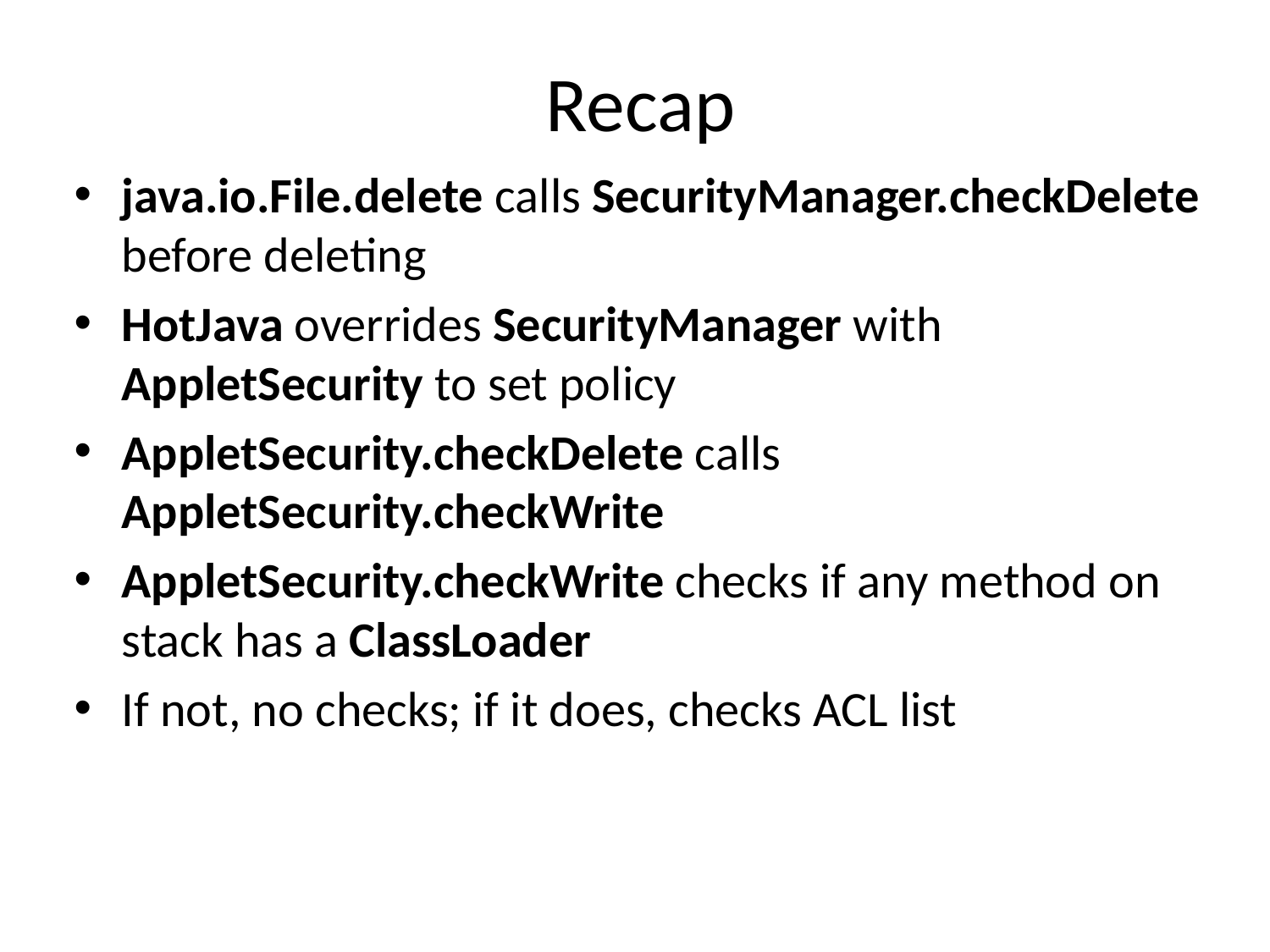

# Recap
java.io.File.delete calls SecurityManager.checkDelete before deleting
HotJava overrides SecurityManager with AppletSecurity to set policy
AppletSecurity.checkDelete calls AppletSecurity.checkWrite
AppletSecurity.checkWrite checks if any method on stack has a ClassLoader
If not, no checks; if it does, checks ACL list